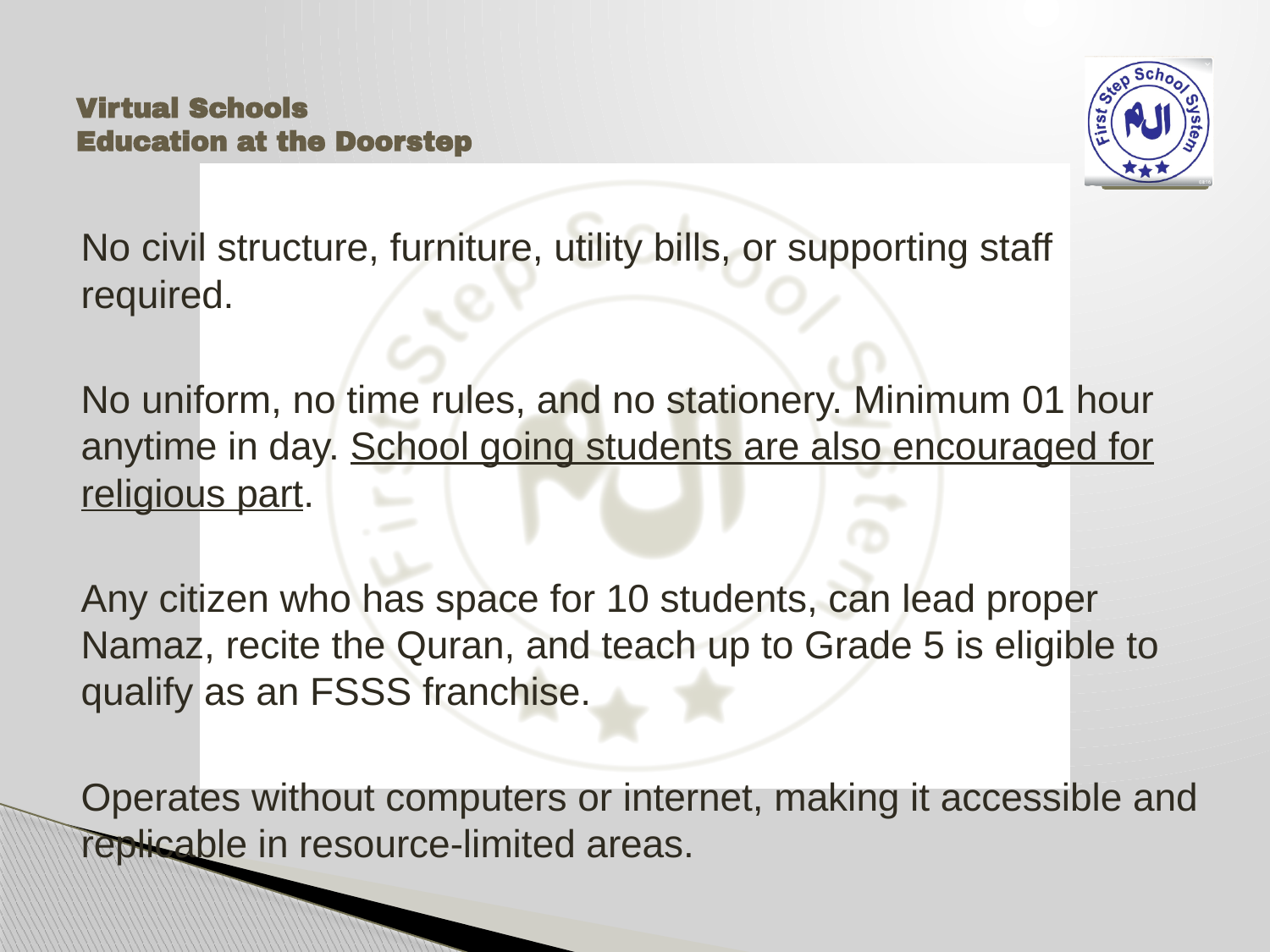

# Virtual Schools Education at the Doorstep
No civil structure, furniture, utility bills, or supporting staff required.

No uniform, no time rules, and no stationery. Minimum 01 hour anytime in day. School going students are also encouraged for religious part.

Any citizen who has space for 10 students, can lead proper Namaz, recite the Quran, and teach up to Grade 5 is eligible to qualify as an FSSS franchise.

Operates without computers or internet, making it accessible and replicable in resource‑limited areas.